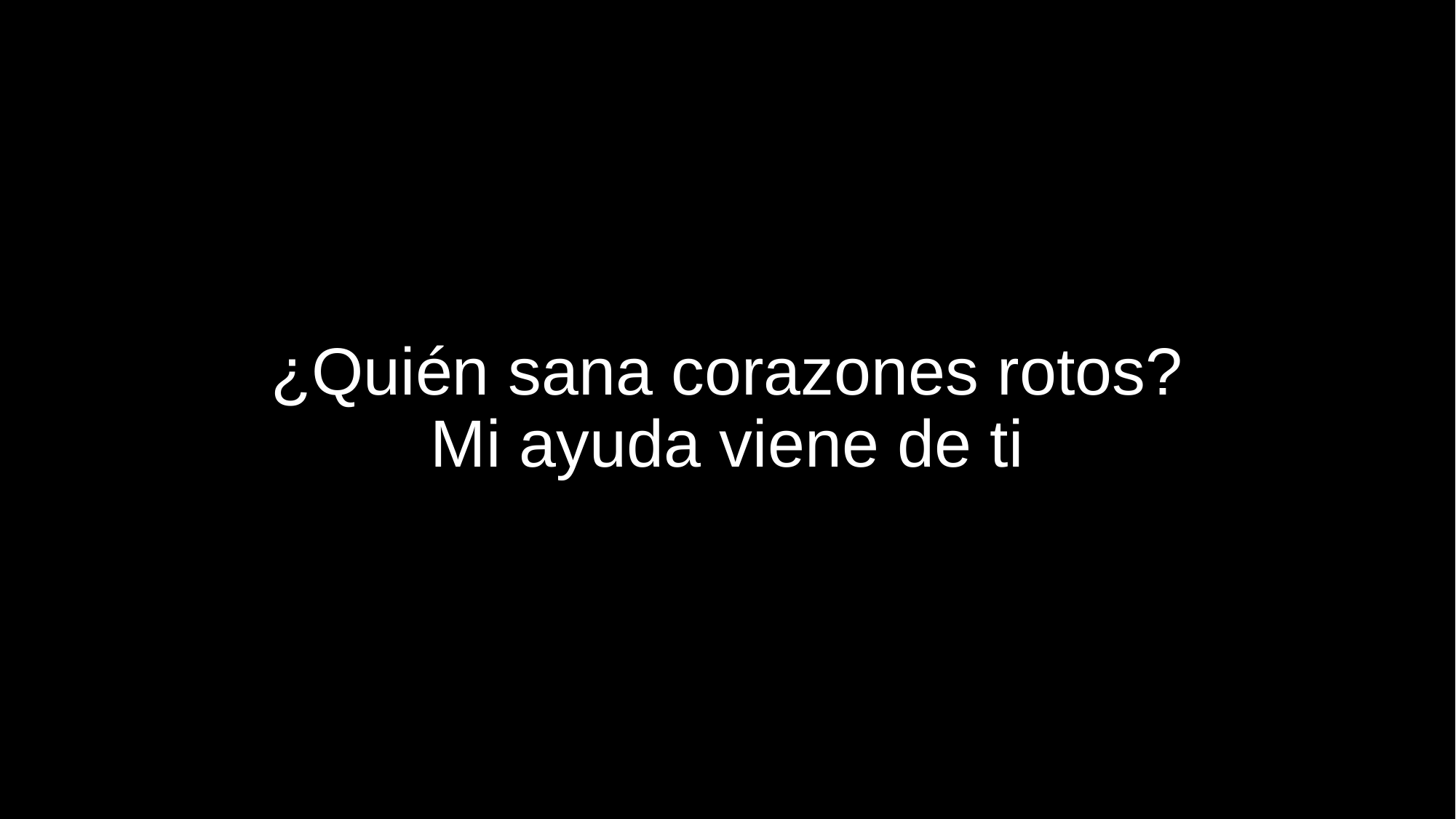

# ¿Quién sana corazones rotos? Mi ayuda viene de ti